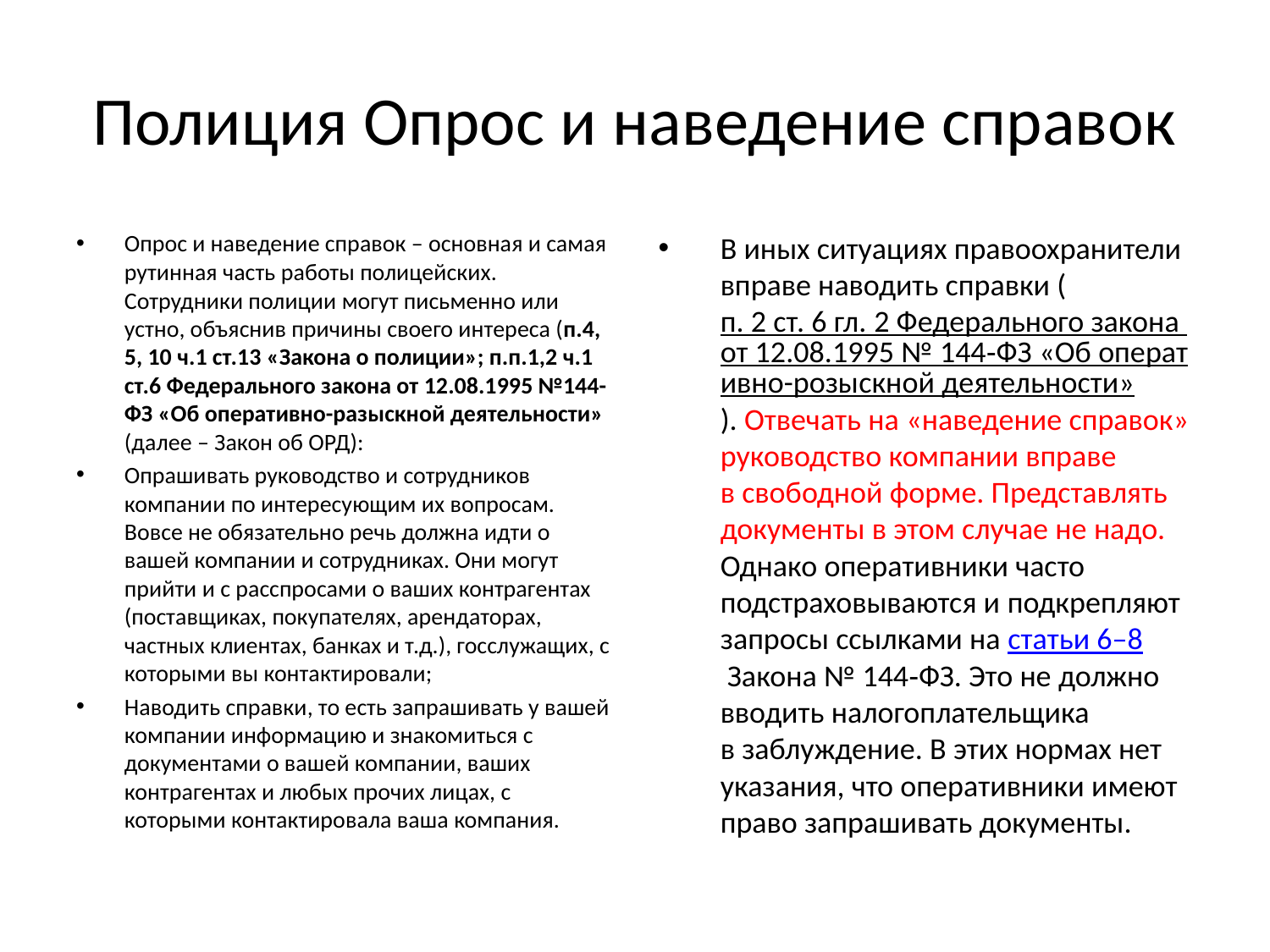

# Полиция Опрос и наведение справок
Опрос и наведение справок – основная и самая рутинная часть работы полицейских. Сотрудники полиции могут письменно или устно, объяснив причины своего интереса (п.4, 5, 10 ч.1 ст.13 «Закона о полиции»; п.п.1,2 ч.1 ст.6 Федерального закона от 12.08.1995 №144-ФЗ «Об оперативно-разыскной деятельности» (далее – Закон об ОРД):
Опрашивать руководство и сотрудников компании по интересующим их вопросам. Вовсе не обязательно речь должна идти о вашей компании и сотрудниках. Они могут прийти и с расспросами о ваших контрагентах (поставщиках, покупателях, арендаторах, частных клиентах, банках и т.д.), госслужащих, с которыми вы контактировали;
Наводить справки, то есть запрашивать у вашей компании информацию и знакомиться с документами о вашей компании, ваших контрагентах и любых прочих лицах, с которыми контактировала ваша компания.

В иных ситуациях правоохранители вправе наводить справки (п. 2 ст. 6 гл. 2 Федерального закона от 12.08.1995 № 144‑ФЗ «Об оперативно-розыскной деятельности»). Отвечать на «наведение справок» руководство компании вправе в свободной форме. Представлять документы в этом случае не надо. Однако оперативники часто подстраховываются и подкрепляют запросы ссылками на статьи 6–8 Закона № 144‑ФЗ. Это не должно вводить налогоплательщика в заблуждение. В этих нормах нет указания, что оперативники имеют право запрашивать документы.